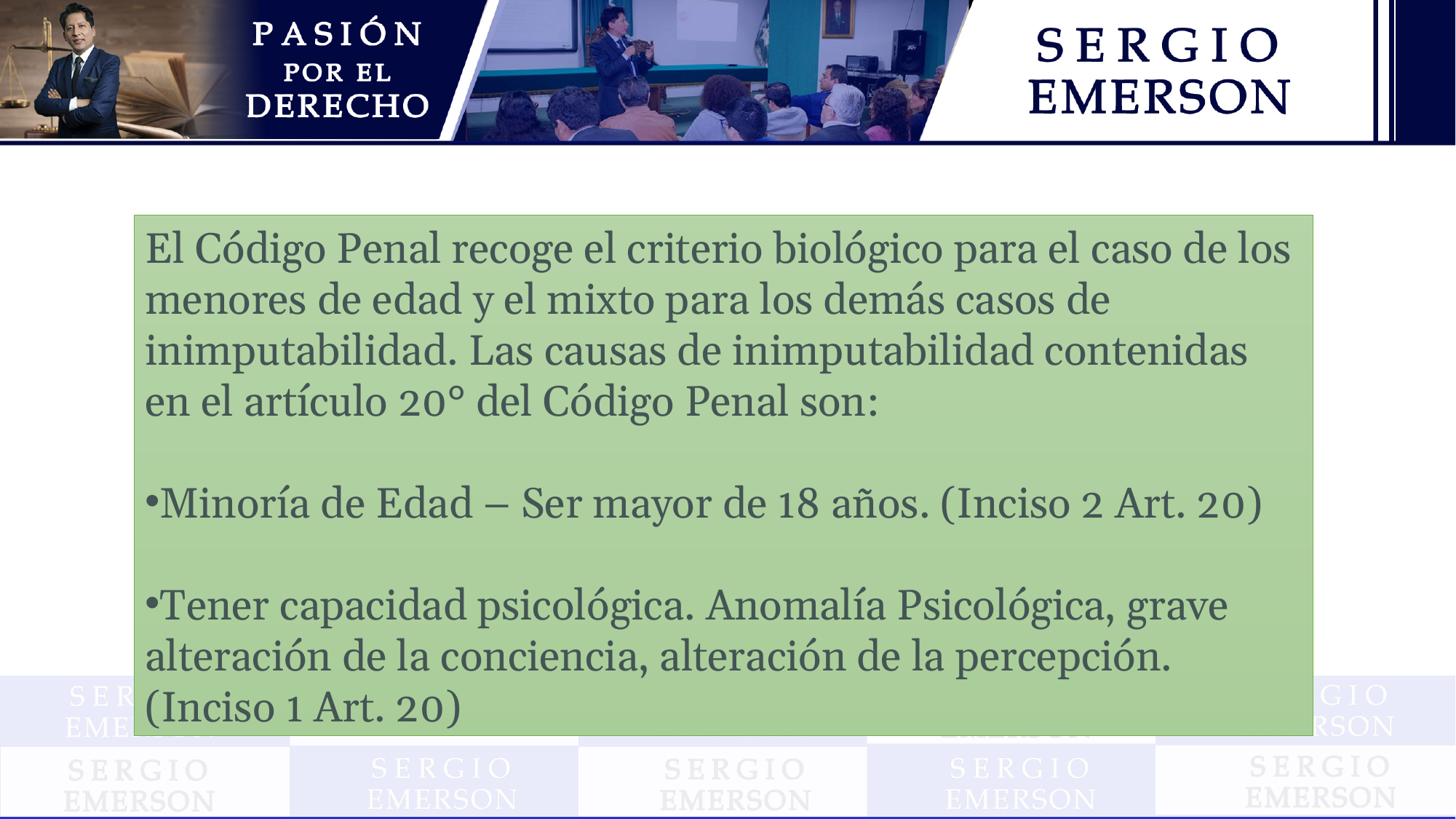

El Código Penal recoge el criterio biológico para el caso de los menores de edad y el mixto para los demás casos de inimputabilidad. Las causas de inimputabilidad contenidas en el artículo 20° del Código Penal son:

Minoría de Edad – Ser mayor de 18 años. (Inciso 2 Art. 20)

Tener capacidad psicológica. Anomalía Psicológica, grave alteración de la conciencia, alteración de la percepción. (Inciso 1 Art. 20)